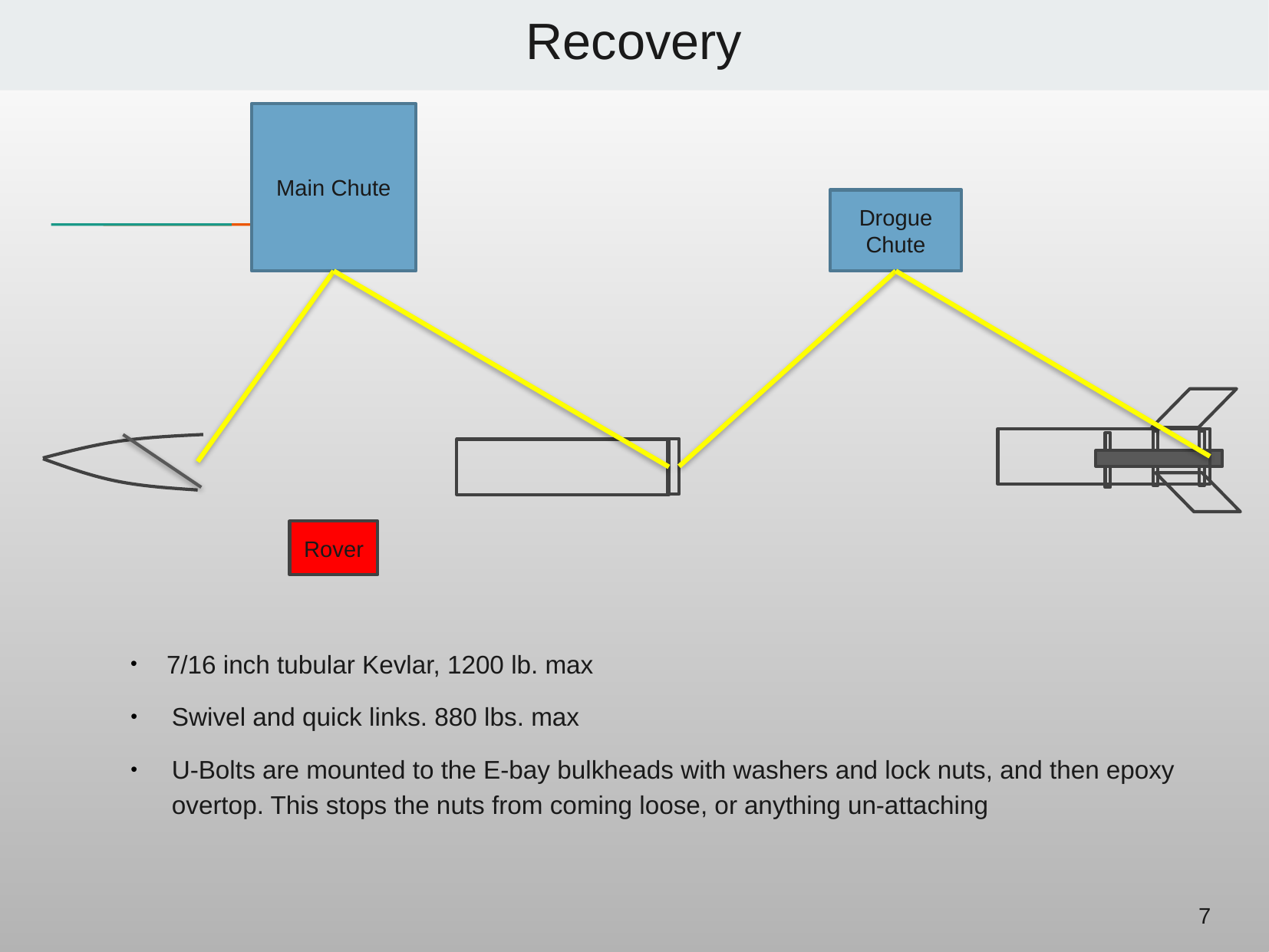

# Recovery
Main Chute
Drogue
Chute

Rover
7/16 inch tubular Kevlar, 1200 lb. max
Swivel and quick links. 880 lbs. max
U-Bolts are mounted to the E-bay bulkheads with washers and lock nuts, and then epoxy overtop. This stops the nuts from coming loose, or anything un-attaching

7